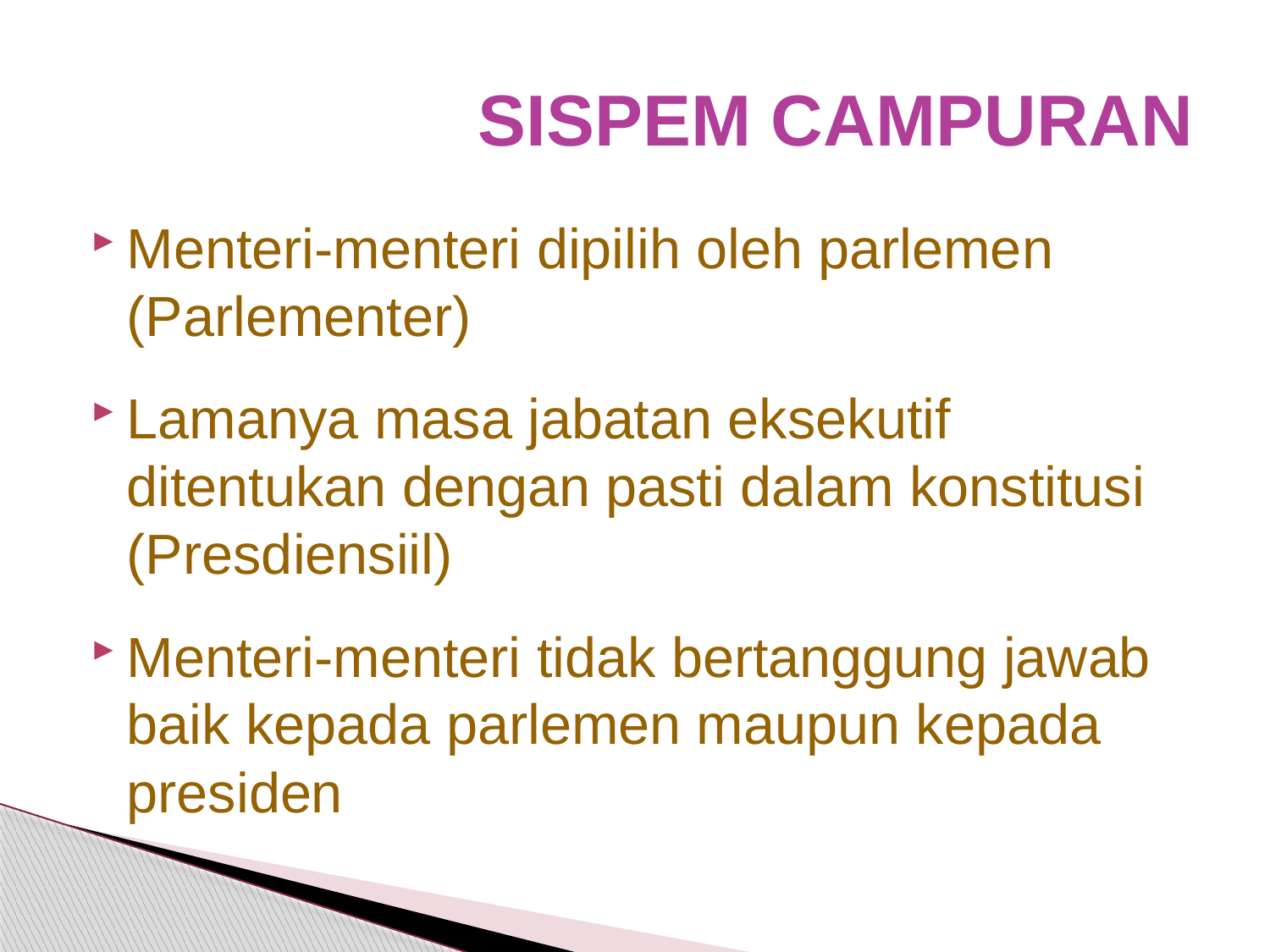

# SISPEM CAMPURAN
Menteri-menteri dipilih oleh parlemen (Parlementer)

Lamanya masa jabatan eksekutif ditentukan dengan pasti dalam konstitusi (Presdiensiil)

Menteri-menteri tidak bertanggung jawab baik kepada parlemen maupun kepada presiden